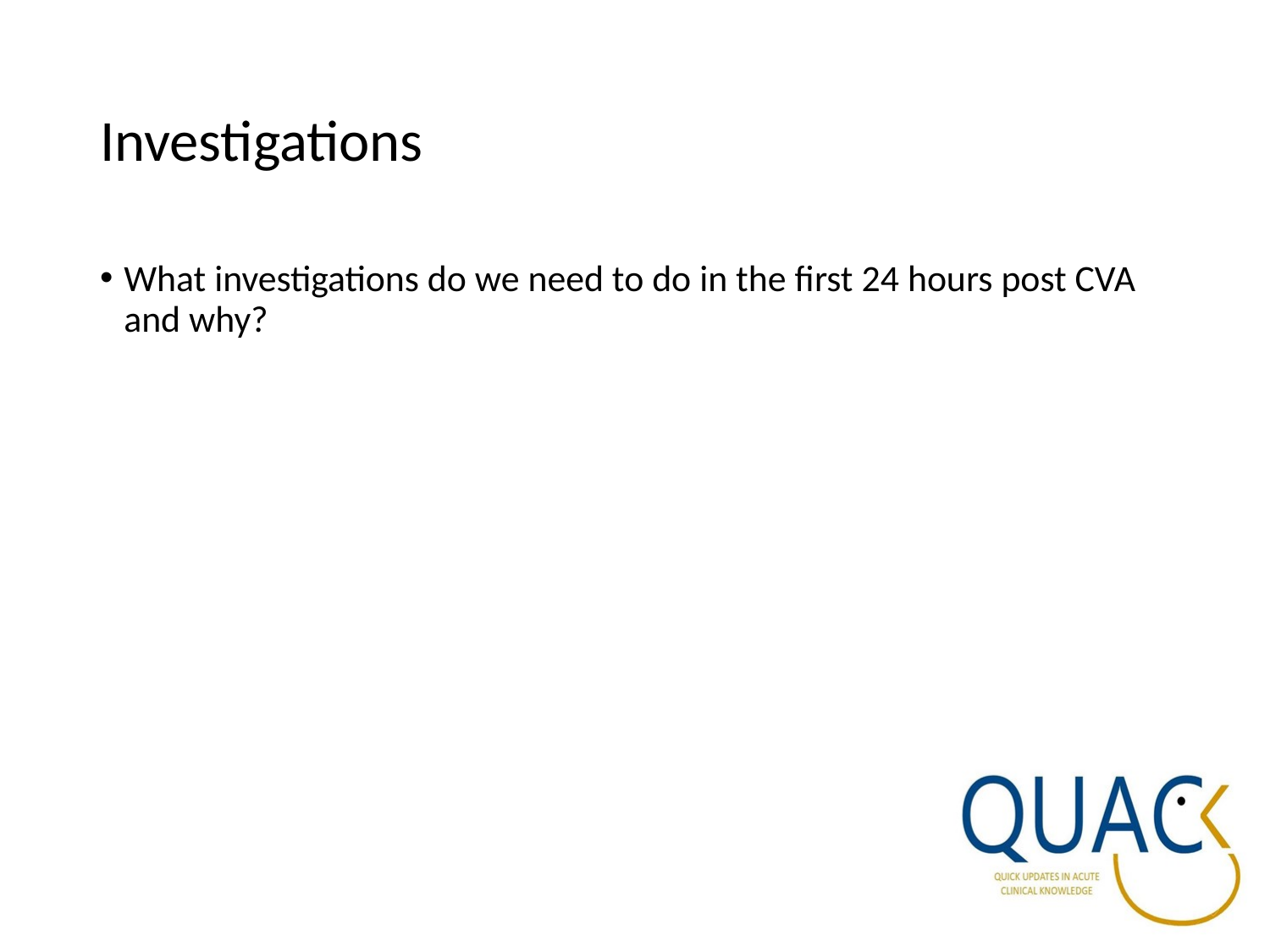

# Investigations
What investigations do we need to do in the first 24 hours post CVA and why?